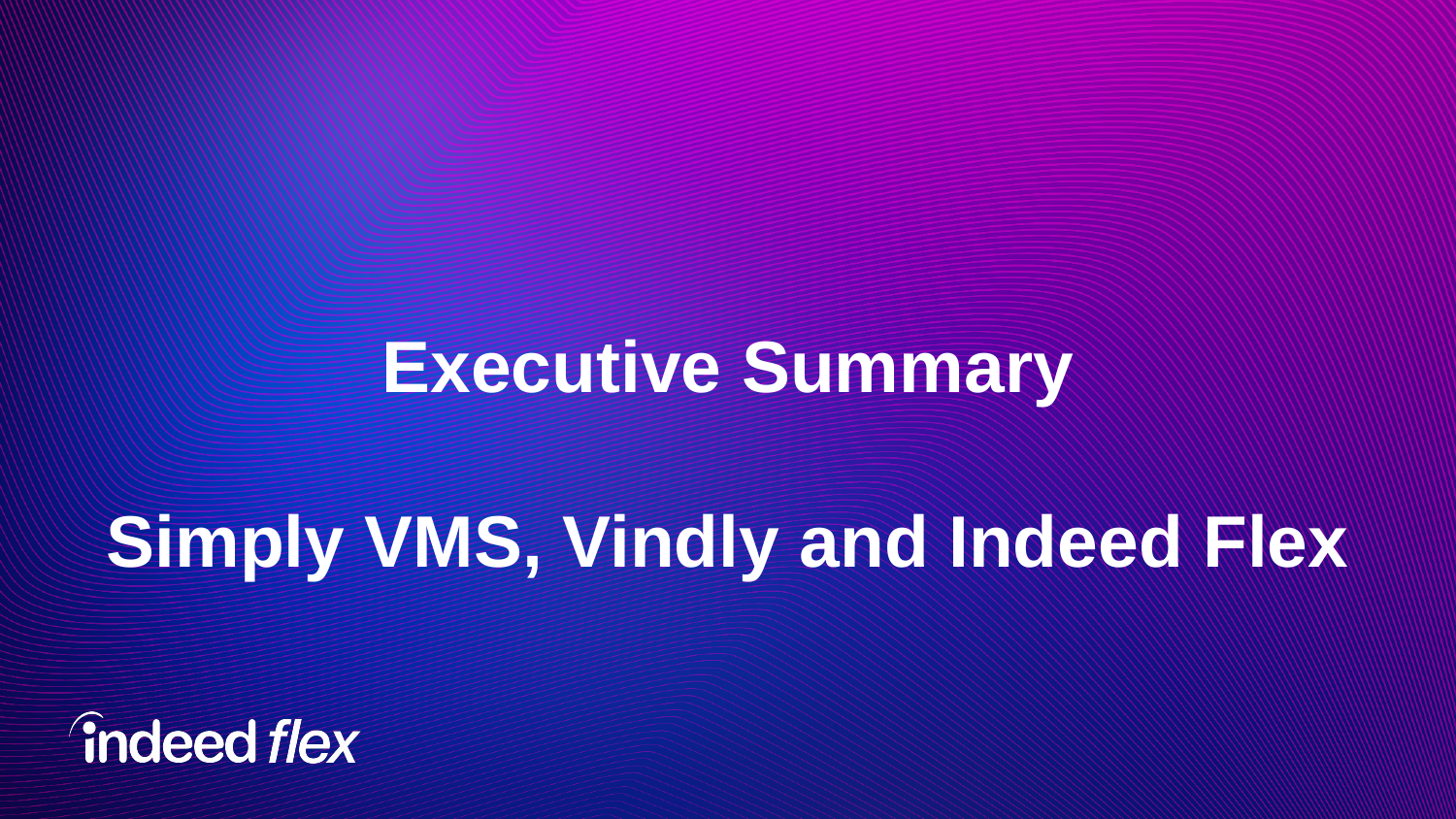

# Executive Summary Simply VMS, Vindly and Indeed Flex

10